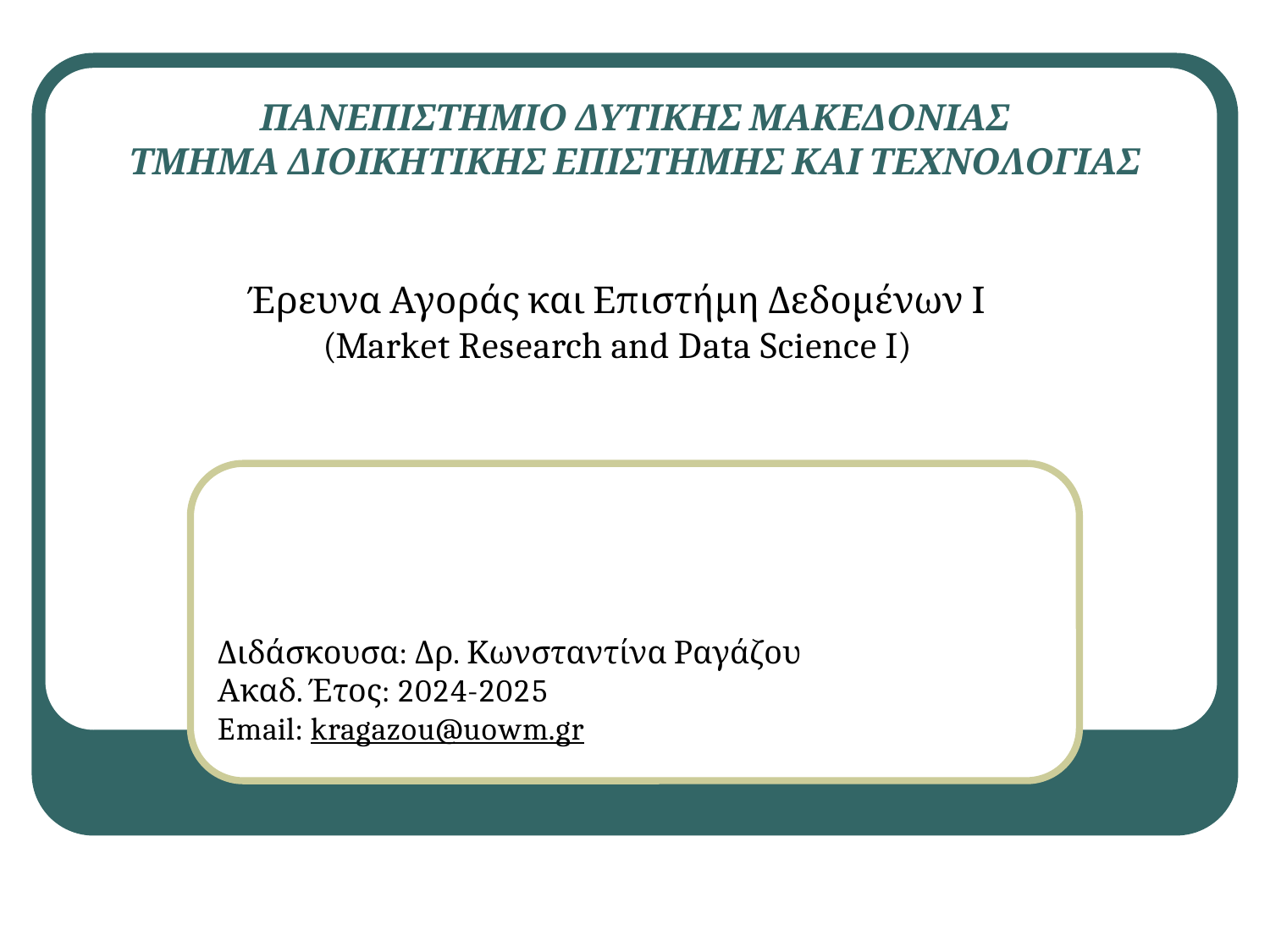

# ΠΑΝΕΠΙΣΤΗΜΙΟ ΔΥΤΙΚΗΣ ΜΑΚΕΔΟΝΙΑΣ ΤΜΗΜΑ ΔΙΟΙΚΗΤΙΚΗΣ ΕΠΙΣΤΗΜΗΣ ΚΑΙ ΤΕΧΝΟΛΟΓΙΑΣ

Έρευνα Αγοράς και Επιστήμη Δεδομένων Ι (Market Research and Data Science I)

Διδάσκουσα: Δρ. Κωνσταντίνα Ραγάζου
Ακαδ. Έτος: 2024-2025
Email: kragazou@uowm.gr